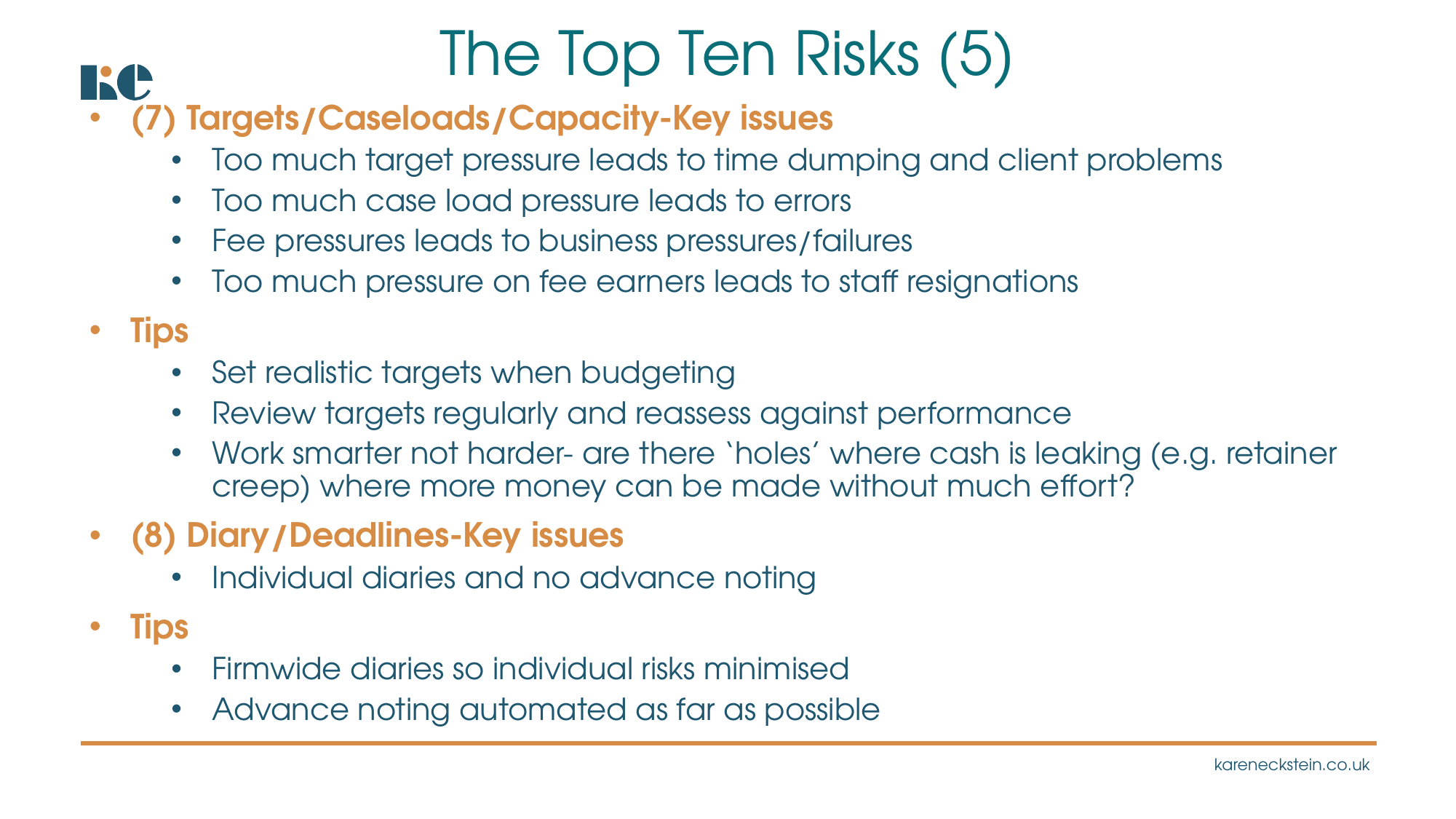

(7) Targets/Caseloads/Capacity-Key issues
Too much target pressure leads to time dumping and client problems
Too much case load pressure leads to errors
Fee pressures leads to business pressures/failures
Too much pressure on fee earners leads to staff resignations
Tips
Set realistic targets when budgeting
Review targets regularly and reassess against performance
Work smarter not harder- are there ‘holes’ where cash is leaking (e.g. retainer creep) where more money can be made without much effort?
(8) Diary/Deadlines-Key issues
Individual diaries and no advance noting
Tips
Firmwide diaries so individual risks minimised
Advance noting automated as far as possible
The Top Ten Risks (5)